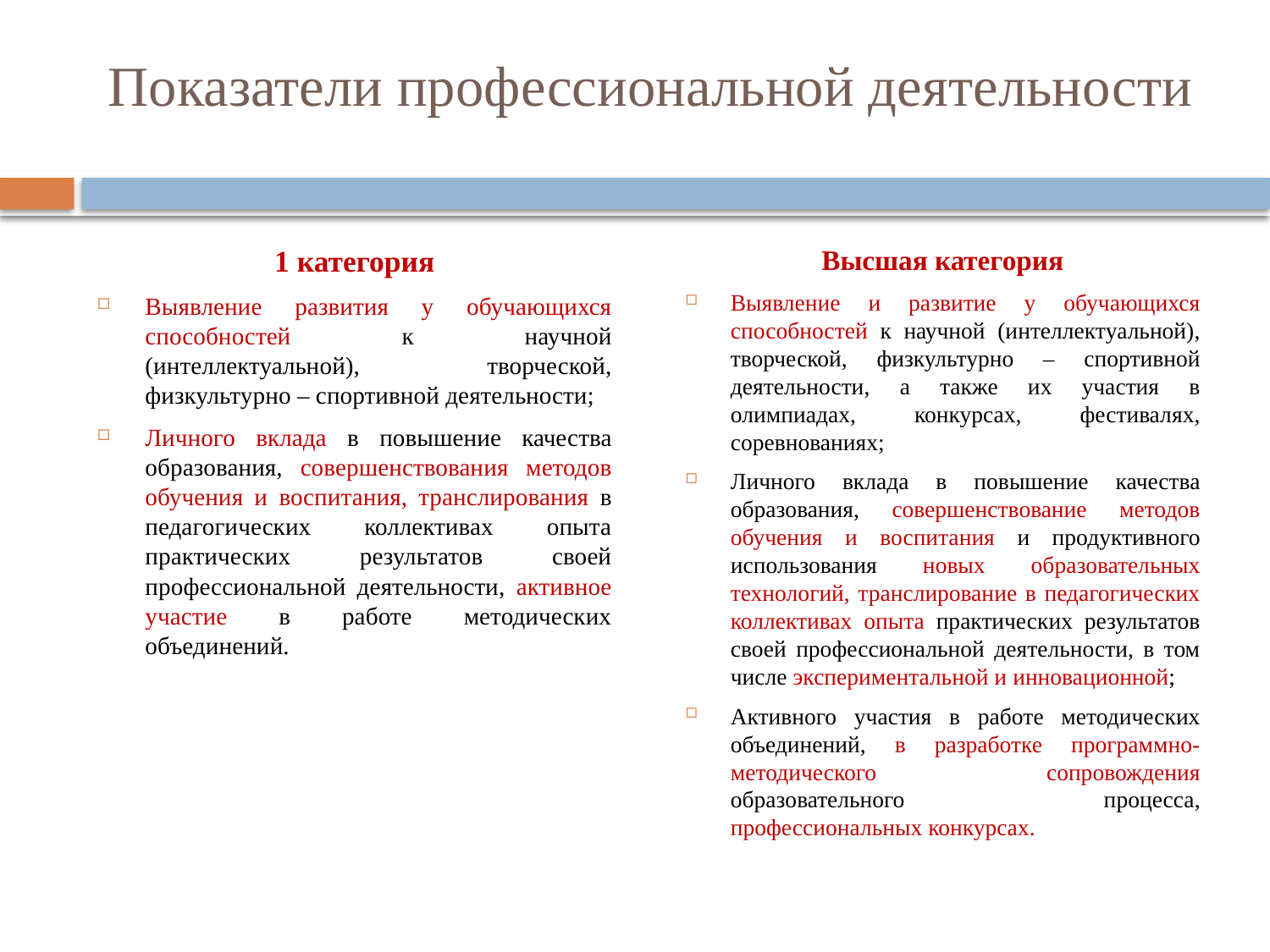

# Показатели профессиональной деятельности
1 категория
Выявление развития у обучающихся способностей к научной (интеллектуальной), творческой, физкультурно – спортивной деятельности;
Личного вклада в повышение качества образования, совершенствования методов обучения и воспитания, транслирования в педагогических коллективах опыта практических результатов своей профессиональной деятельности, активное участие в работе методических объединений.
Высшая категория
Выявление и развитие у обучающихся способностей к научной (интеллектуальной), творческой, физкультурно – спортивной деятельности, а также их участия в олимпиадах, конкурсах, фестивалях, соревнованиях;
Личного вклада в повышение качества образования, совершенствование методов обучения и воспитания и продуктивного использования новых образовательных технологий, транслирование в педагогических коллективах опыта практических результатов своей профессиональной деятельности, в том числе экспериментальной и инновационной;
Активного участия в работе методических объединений, в разработке программно-методического сопровождения образовательного процесса, профессиональных конкурсах.